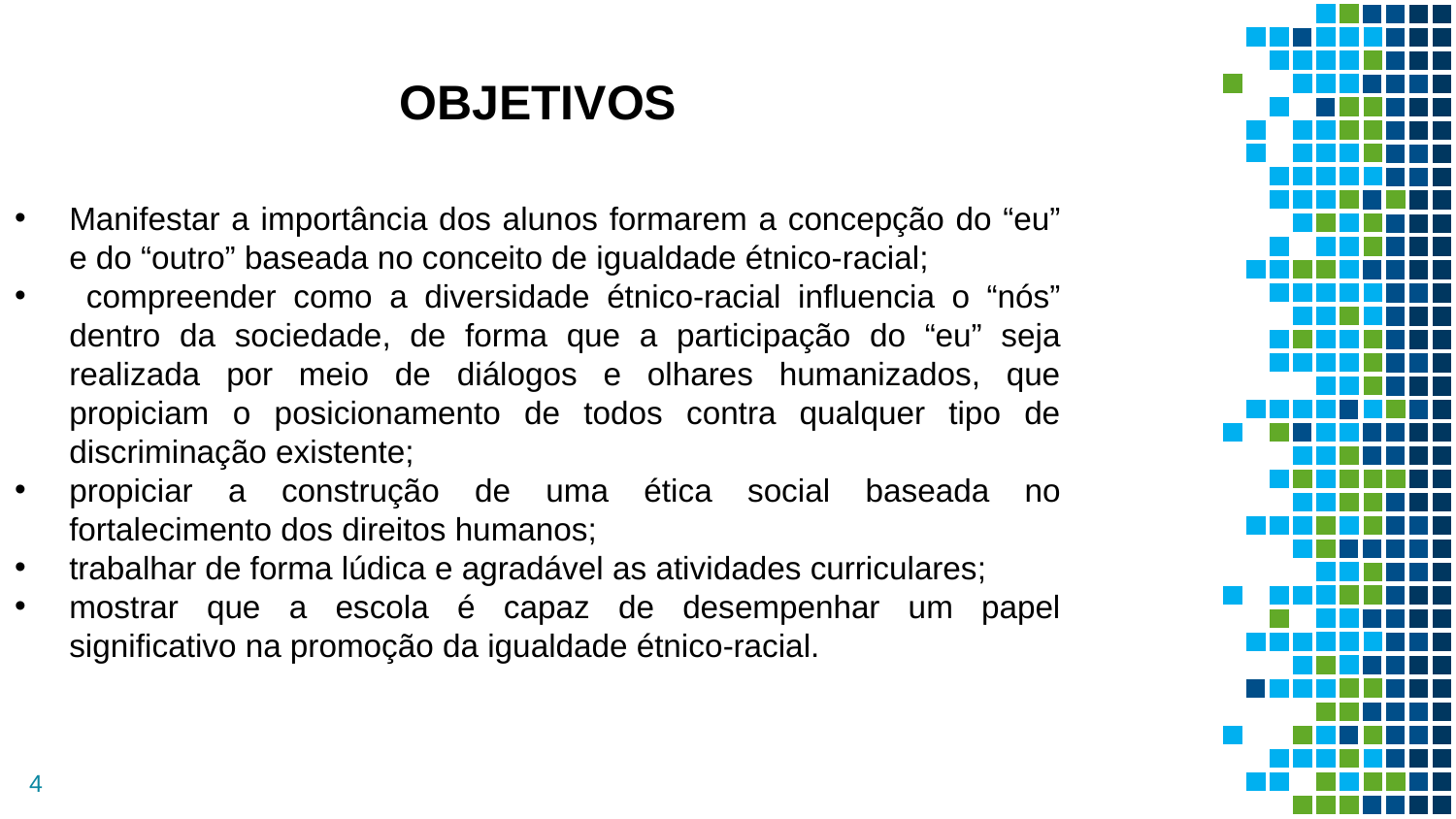

OBJETIVOS
Manifestar a importância dos alunos formarem a concepção do “eu” e do “outro” baseada no conceito de igualdade étnico-racial;
 compreender como a diversidade étnico-racial influencia o “nós” dentro da sociedade, de forma que a participação do “eu” seja realizada por meio de diálogos e olhares humanizados, que propiciam o posicionamento de todos contra qualquer tipo de discriminação existente;
propiciar a construção de uma ética social baseada no fortalecimento dos direitos humanos;
trabalhar de forma lúdica e agradável as atividades curriculares;
mostrar que a escola é capaz de desempenhar um papel significativo na promoção da igualdade étnico-racial.
4